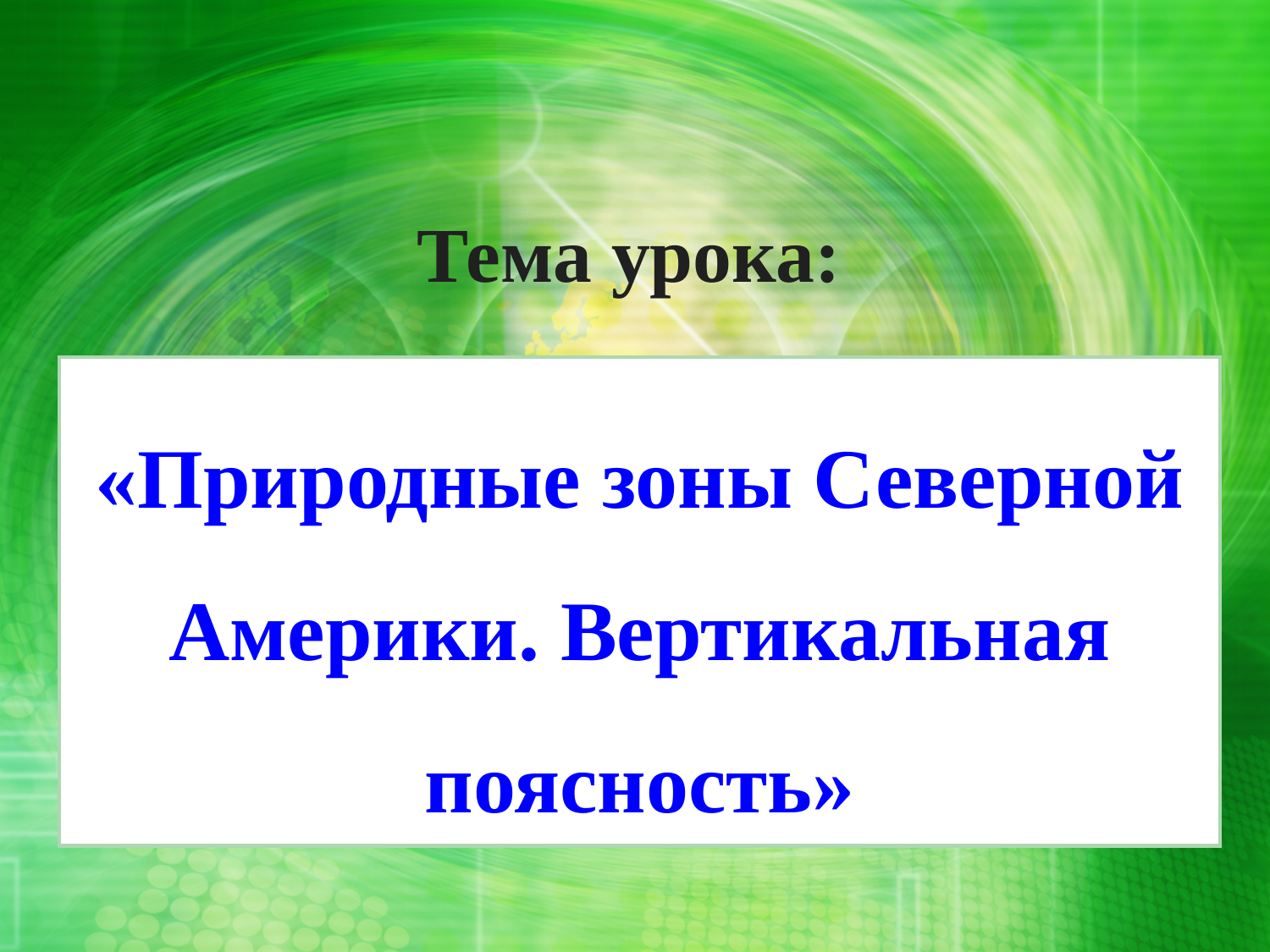

Тема урока:
# «Природные зоны Северной Америки. Вертикальная поясность»